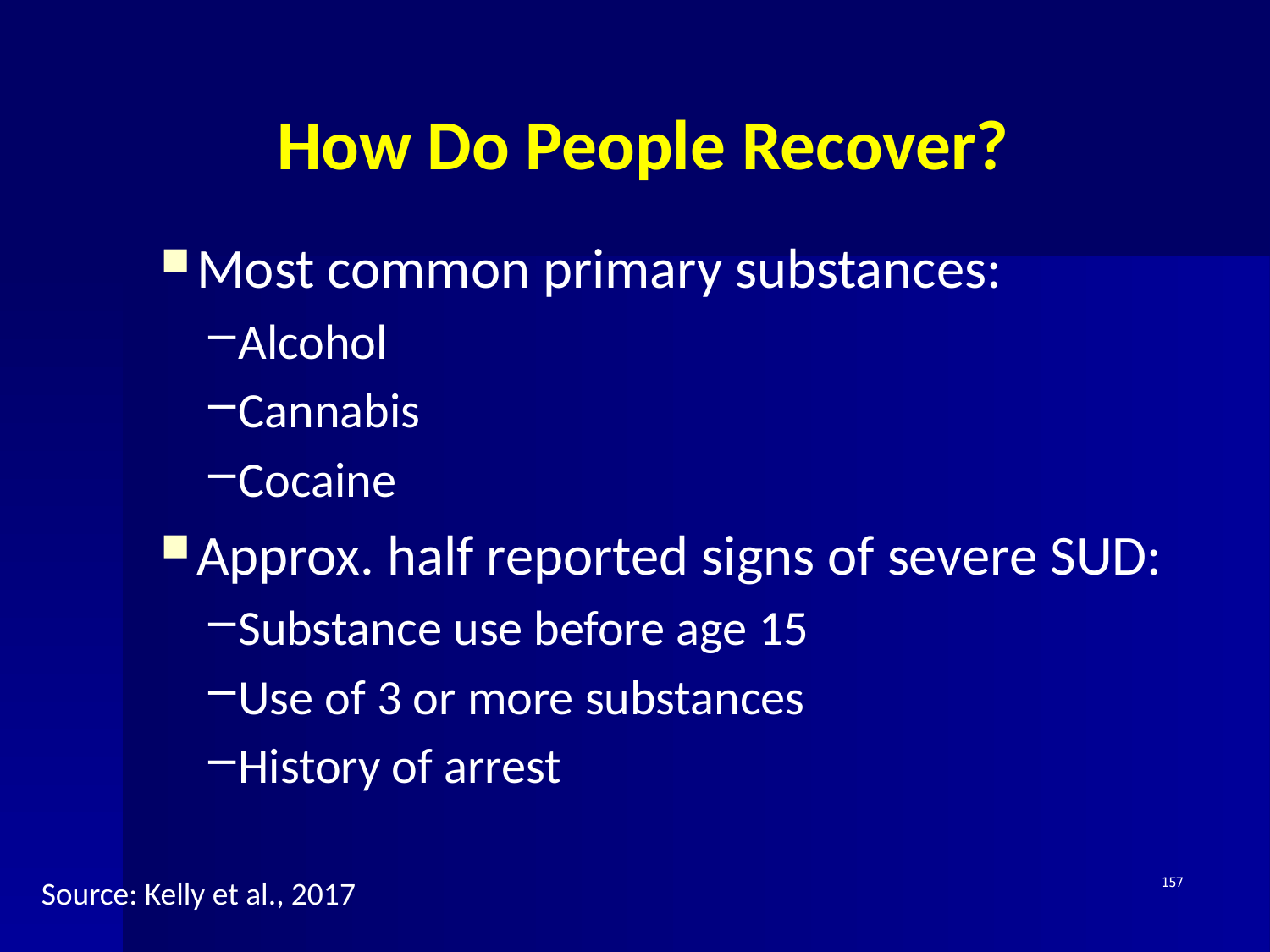

# How Do People Recover?
Most common primary substances:
Alcohol
Cannabis
Cocaine
Approx. half reported signs of severe SUD:
Substance use before age 15
Use of 3 or more substances
History of arrest
Source: Kelly et al., 2017
157